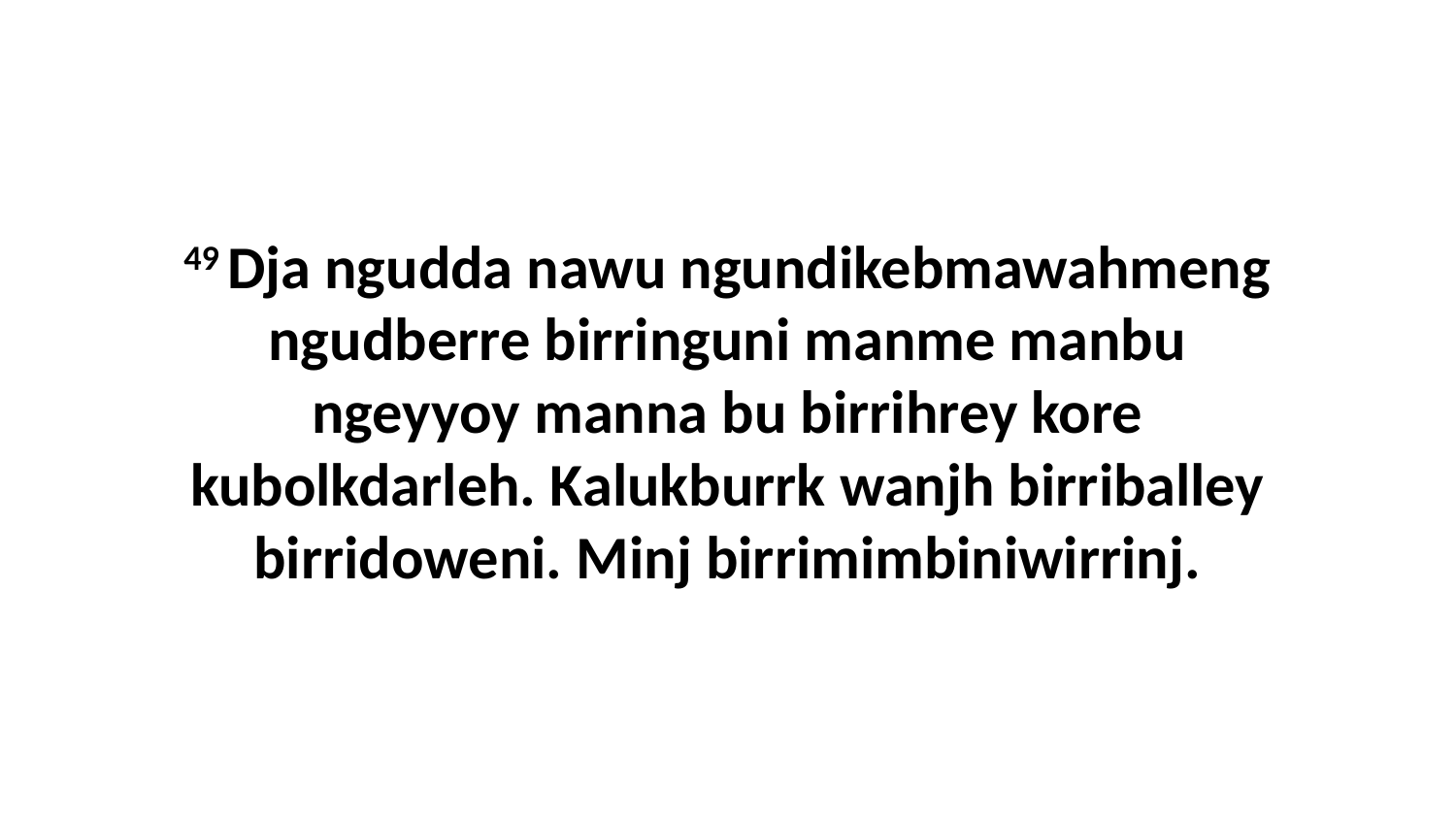

49 Dja ngudda nawu ngundikebmawahmeng ngudberre birringuni manme manbu ngeyyoy manna bu birrihrey kore kubolkdarleh. Kalukburrk wanjh birriballey birridoweni. Minj birrimimbiniwirrinj.